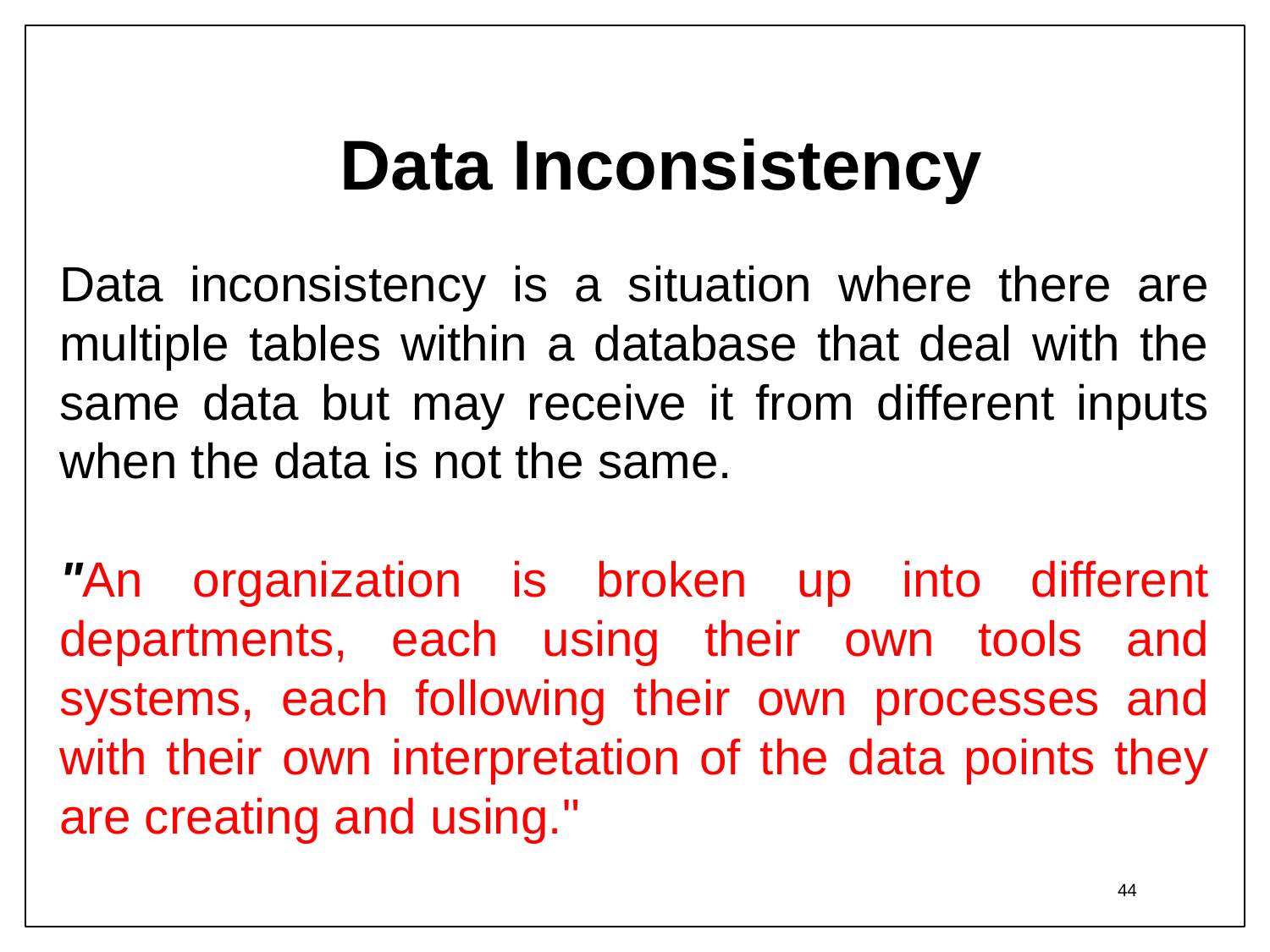

Data Inconsistency
Data inconsistency is a situation where there are multiple tables within a database that deal with the same data but may receive it from different inputs when the data is not the same.

"An organization is broken up into different departments, each using their own tools and systems, each following their own processes and with their own interpretation of the data points they are creating and using."
44